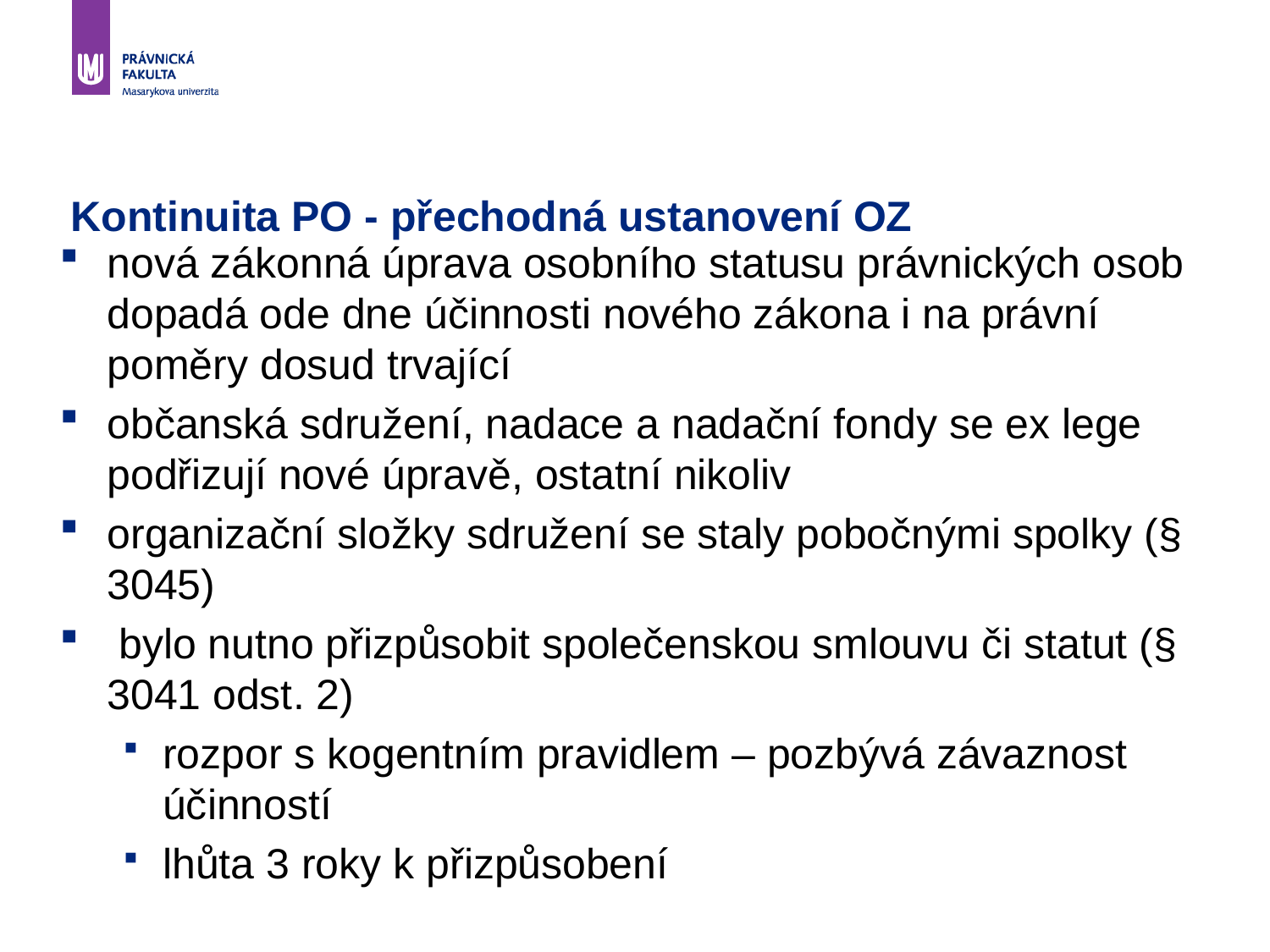

# Kontinuita PO - přechodná ustanovení OZ
nová zákonná úprava osobního statusu právnických osob dopadá ode dne účinnosti nového zákona i na právní poměry dosud trvající
občanská sdružení, nadace a nadační fondy se ex lege podřizují nové úpravě, ostatní nikoliv
organizační složky sdružení se staly pobočnými spolky (§ 3045)
 bylo nutno přizpůsobit společenskou smlouvu či statut (§ 3041 odst. 2)
rozpor s kogentním pravidlem – pozbývá závaznost účinností
lhůta 3 roky k přizpůsobení